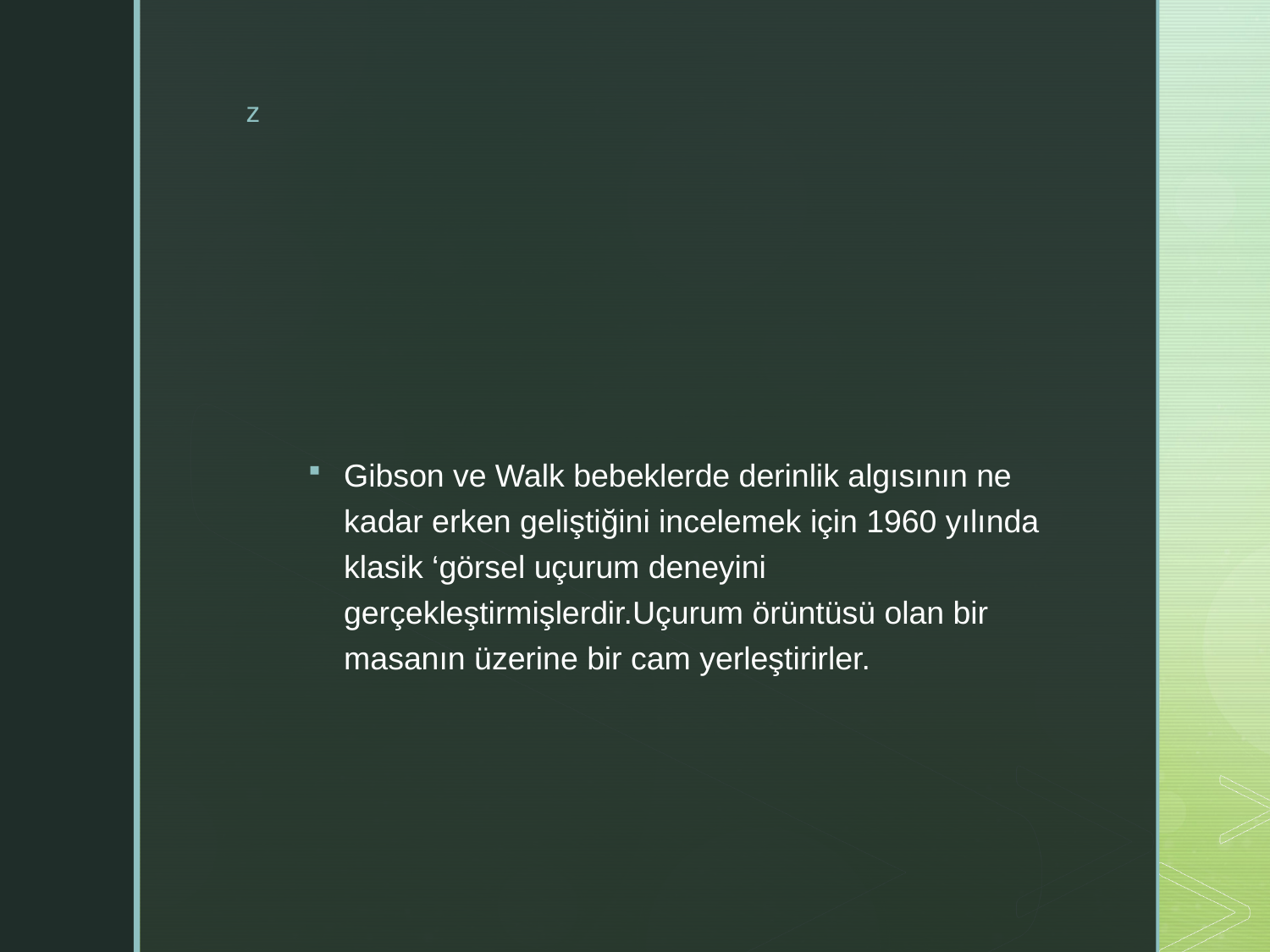

#
Gibson ve Walk bebeklerde derinlik algısının ne kadar erken geliştiğini incelemek için 1960 yılında klasik ‘görsel uçurum deneyini gerçekleştirmişlerdir.Uçurum örüntüsü olan bir masanın üzerine bir cam yerleştirirler.